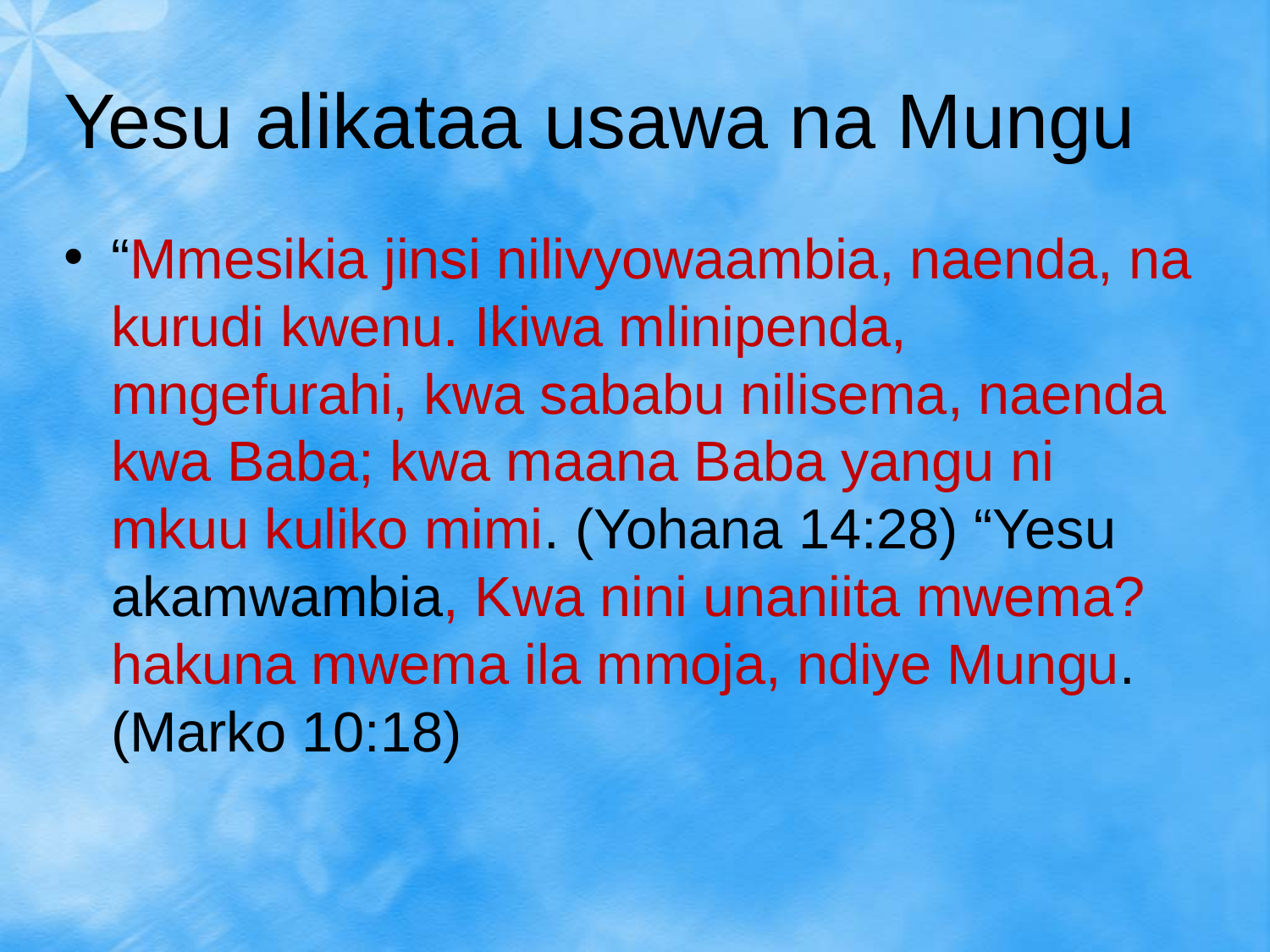

Yesu alikataa usawa na Mungu
“Mmesikia jinsi nilivyowaambia, naenda, na kurudi kwenu. Ikiwa mlinipenda, mngefurahi, kwa sababu nilisema, naenda kwa Baba; kwa maana Baba yangu ni mkuu kuliko mimi. (Yohana 14:28) “Yesu akamwambia, Kwa nini unaniita mwema? hakuna mwema ila mmoja, ndiye Mungu. (Marko 10:18)